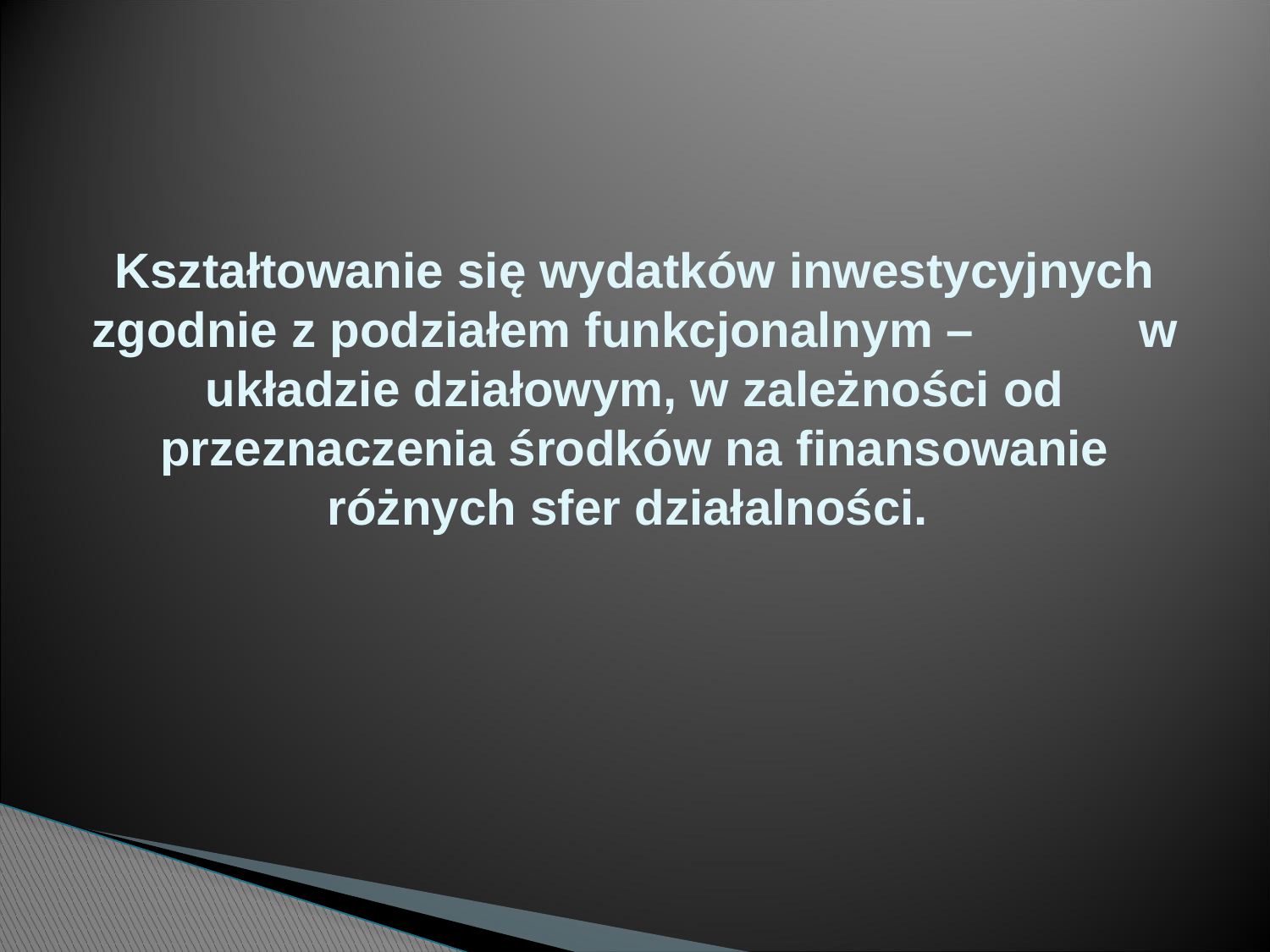

# Kształtowanie się wydatków inwestycyjnych zgodnie z podziałem funkcjonalnym –            w układzie działowym, w zależności od przeznaczenia środków na finansowanie różnych sfer działalności.